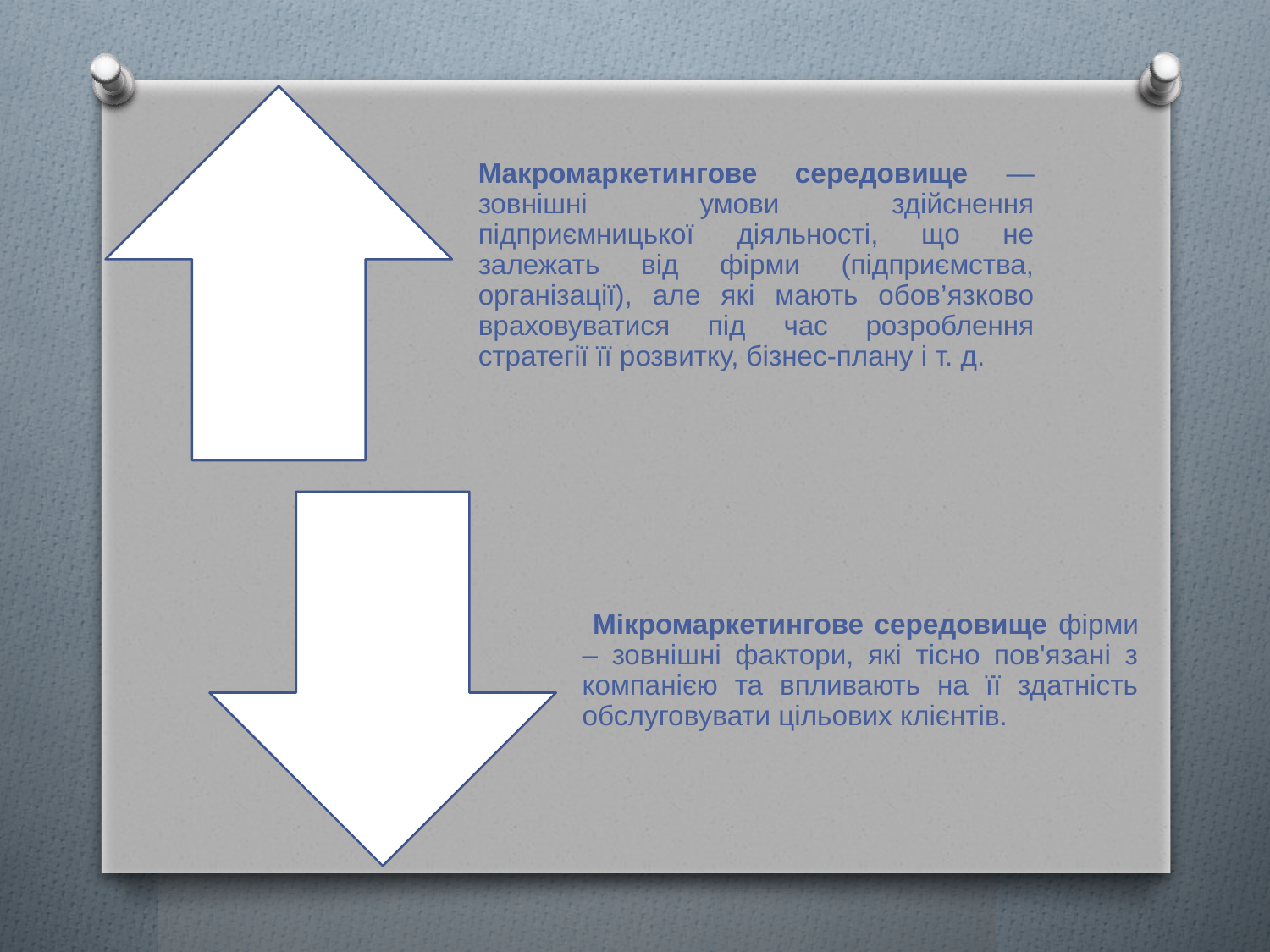

Макромаркетингове середовище — зовнішні умови здійснення підприємницької діяльності, що не залежать від фірми (підприємства, організації), але які мають обов’язково враховуватися під час розроблення стратегії її розвитку, бізнес-плану і т. д.
 Мікромаркетингове середовище фірми – зовнішні фактори, які тісно пов'язані з компанією та впливають на її здатність обслуговувати цільових клієнтів.